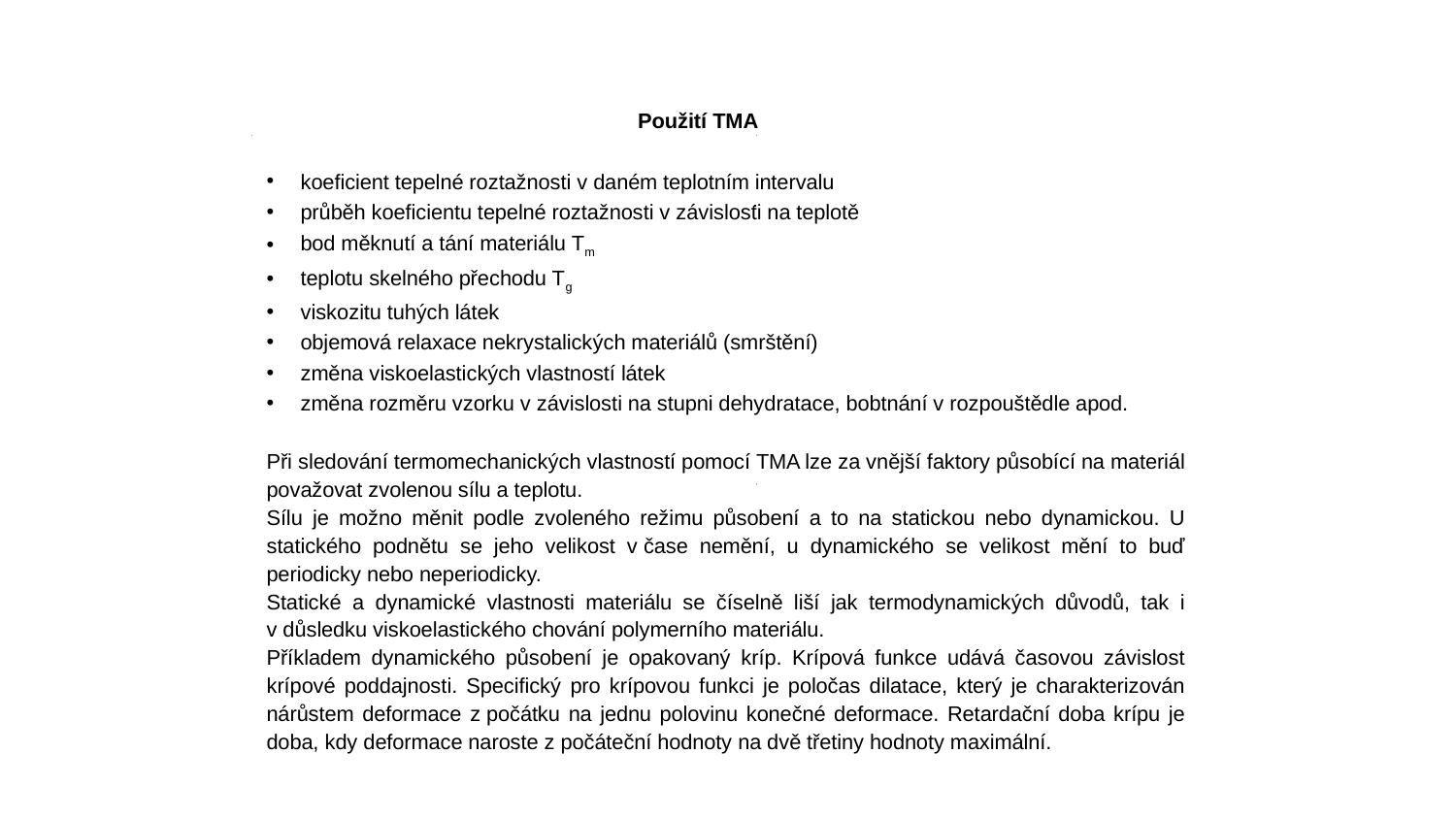

Použití TMA

koeficient tepelné roztažnosti v daném teplotním intervalu
průběh koeficientu tepelné roztažnosti v závislosti na teplotě
bod měknutí a tání materiálu Tm
teplotu skelného přechodu Tg
viskozitu tuhých látek
objemová relaxace nekrystalických materiálů (smrštění)
změna viskoelastických vlastností látek
změna rozměru vzorku v závislosti na stupni dehydratace, bobtnání v rozpouštědle apod.

Při sledování termomechanických vlastností pomocí TMA lze za vnější faktory působící na materiál považovat zvolenou sílu a teplotu.
Sílu je možno měnit podle zvoleného režimu působení a to na statickou nebo dynamickou. U statického podnětu se jeho velikost v čase nemění, u dynamického se velikost mění to buď periodicky nebo neperiodicky.
Statické a dynamické vlastnosti materiálu se číselně liší jak termodynamických důvodů, tak i v důsledku viskoelastického chování polymerního materiálu.
Příkladem dynamického působení je opakovaný kríp. Krípová funkce udává časovou závislost krípové poddajnosti. Specifický pro krípovou funkci je poločas dilatace, který je charakterizován nárůstem deformace z počátku na jednu polovinu konečné deformace. Retardační doba krípu je doba, kdy deformace naroste z počáteční hodnoty na dvě třetiny hodnoty maximální.